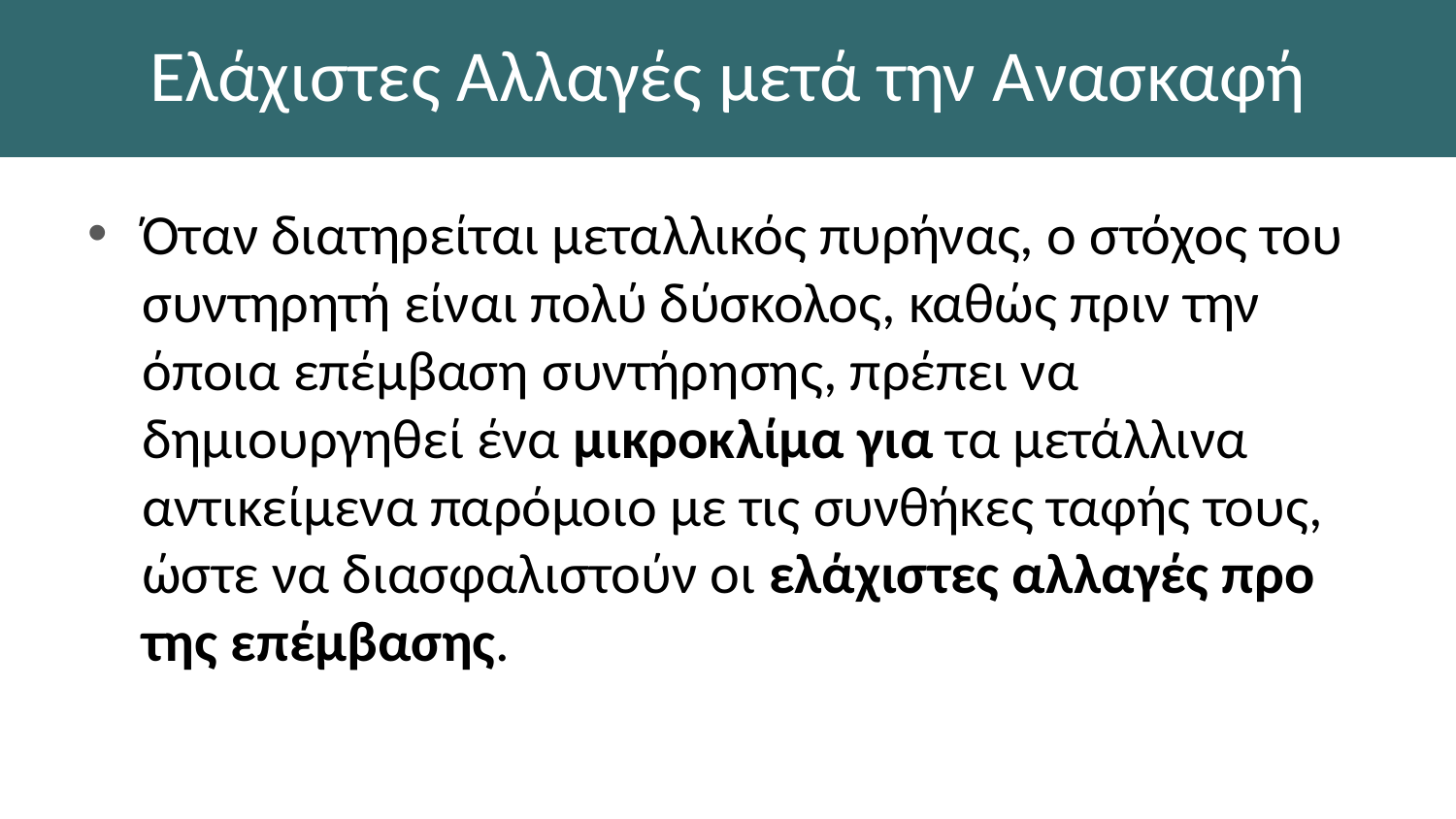

# Ελάχιστες Αλλαγές μετά την Ανασκαφή
Όταν διατηρείται μεταλλικός πυρήνας, ο στόχος του συντηρητή είναι πολύ δύσκολος, καθώς πριν την όποια επέμβαση συντήρησης, πρέπει να δημιουργηθεί ένα μικροκλίμα για τα μετάλλινα αντικείμενα παρόμοιο με τις συνθήκες ταφής τους, ώστε να διασφαλιστούν οι ελάχιστες αλλαγές προ της επέμβασης.